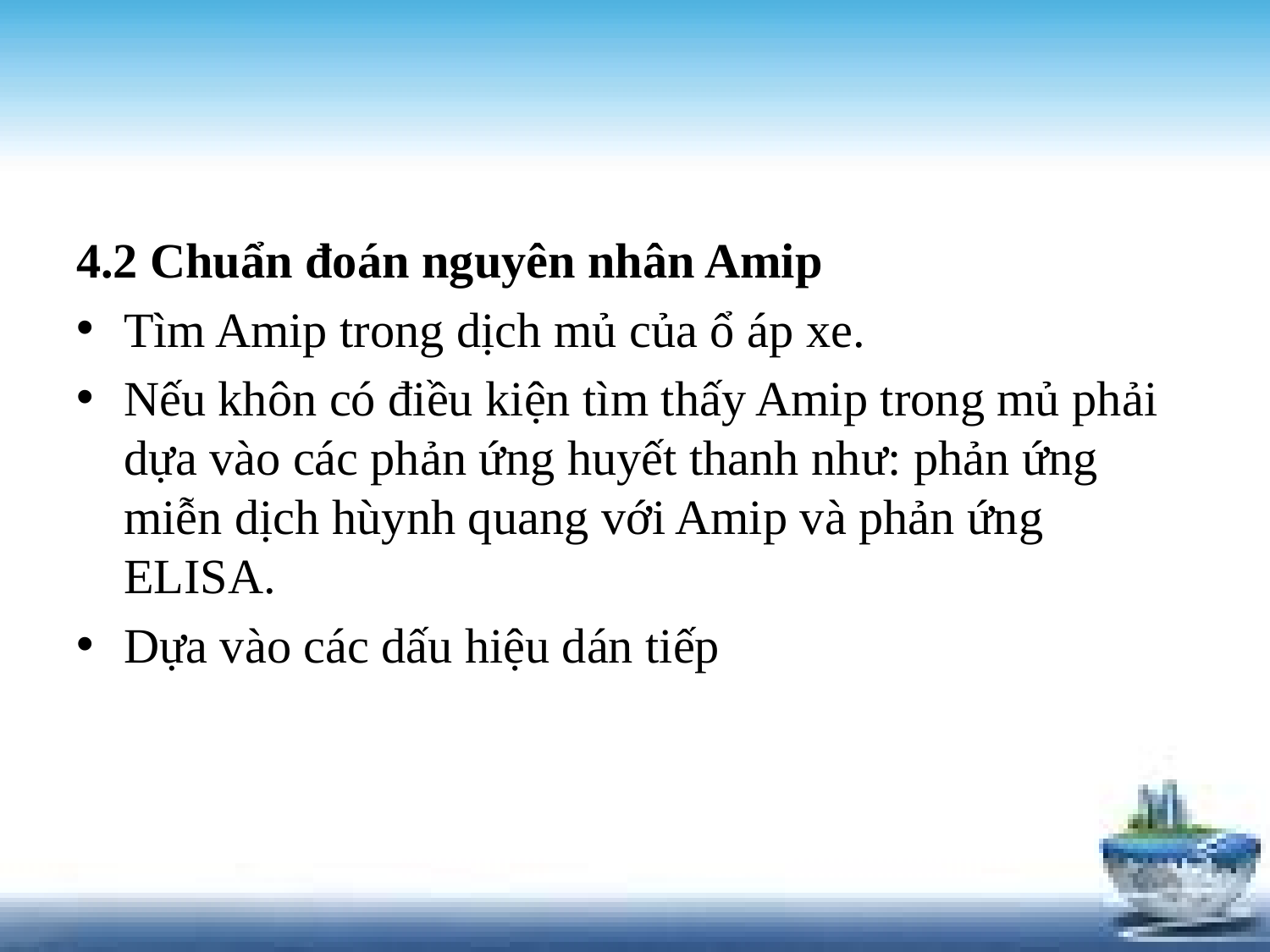

4.2 Chuẩn đoán nguyên nhân Amip
Tìm Amip trong dịch mủ của ổ áp xe.
Nếu khôn có điều kiện tìm thấy Amip trong mủ phải dựa vào các phản ứng huyết thanh như: phản ứng miễn dịch hùynh quang với Amip và phản ứng ELISA.
Dựa vào các dấu hiệu dán tiếp